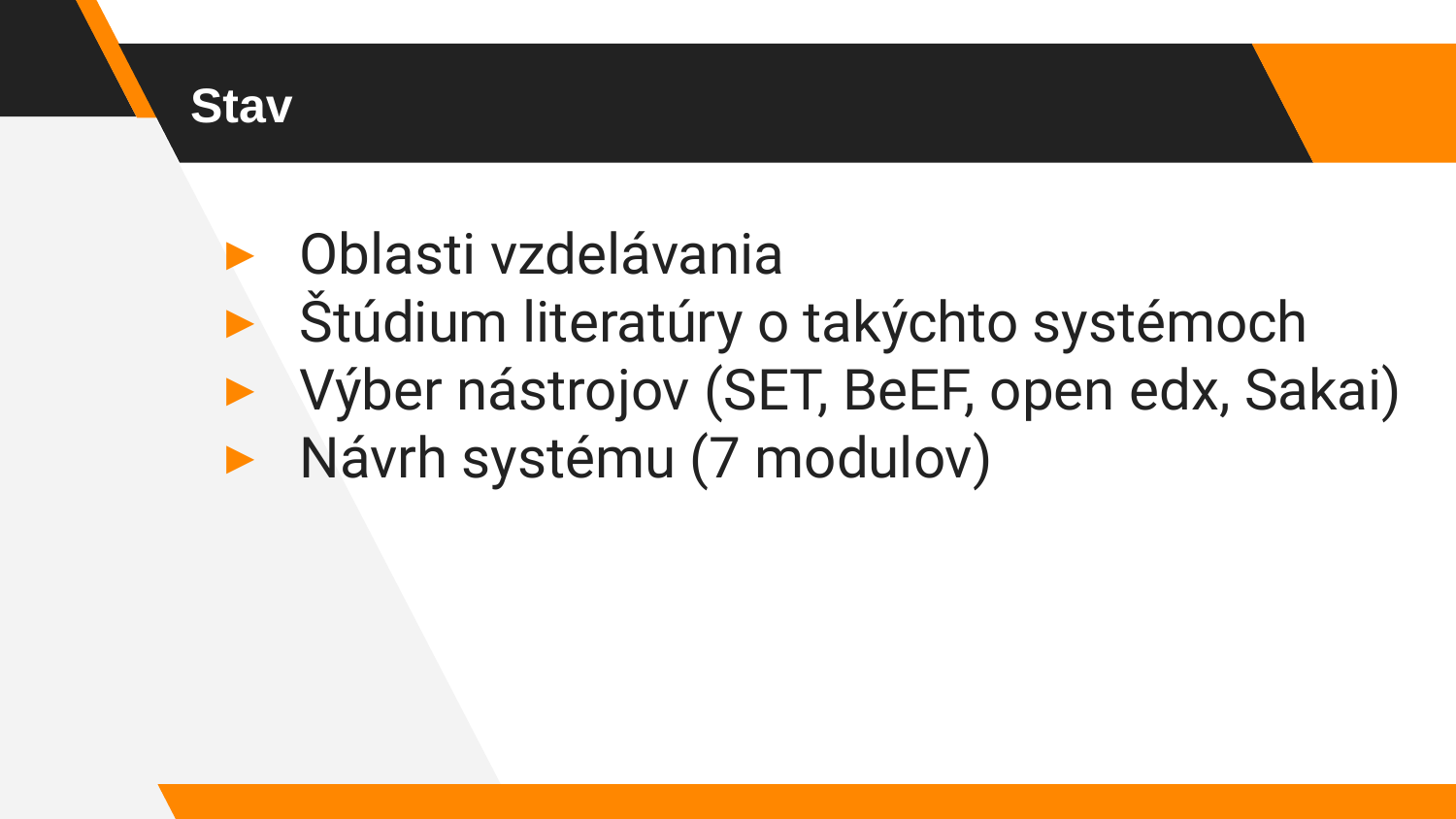

# Stav
Oblasti vzdelávania
Štúdium literatúry o takýchto systémoch
Výber nástrojov (SET, BeEF, open edx, Sakai)
Návrh systému (7 modulov)